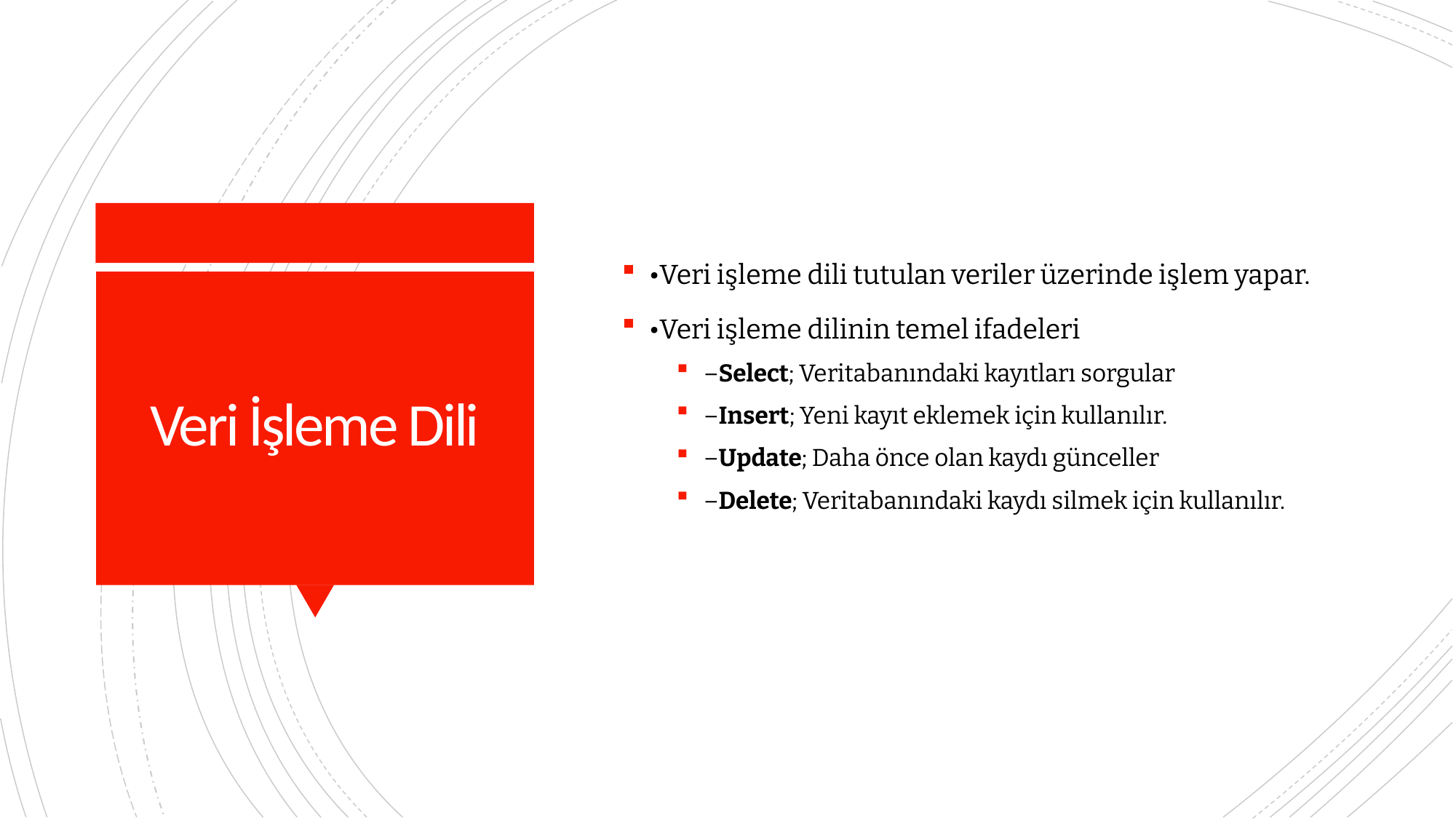

•Veri işleme dili tutulan veriler üzerinde işlem yapar.
•Veri işleme dilinin temel ifadeleri
–Select; Veritabanındaki kayıtları sorgular
–Insert; Yeni kayıt eklemek için kullanılır.
–Update; Daha önce olan kaydı günceller
–Delete; Veritabanındaki kaydı silmek için kullanılır.

# Veri İşleme Dili